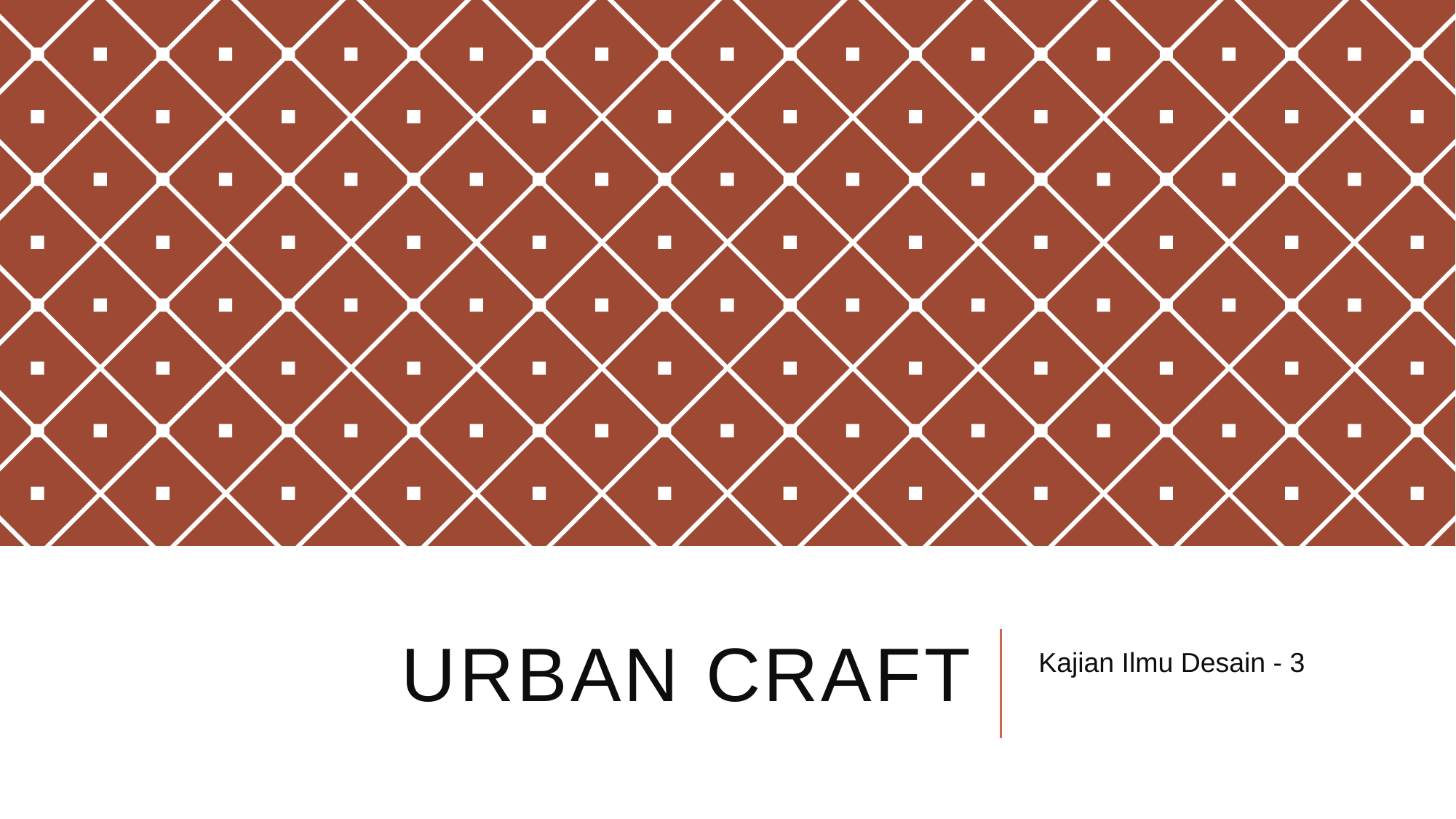

# URBAN CRAFT
Kajian Ilmu Desain - 3